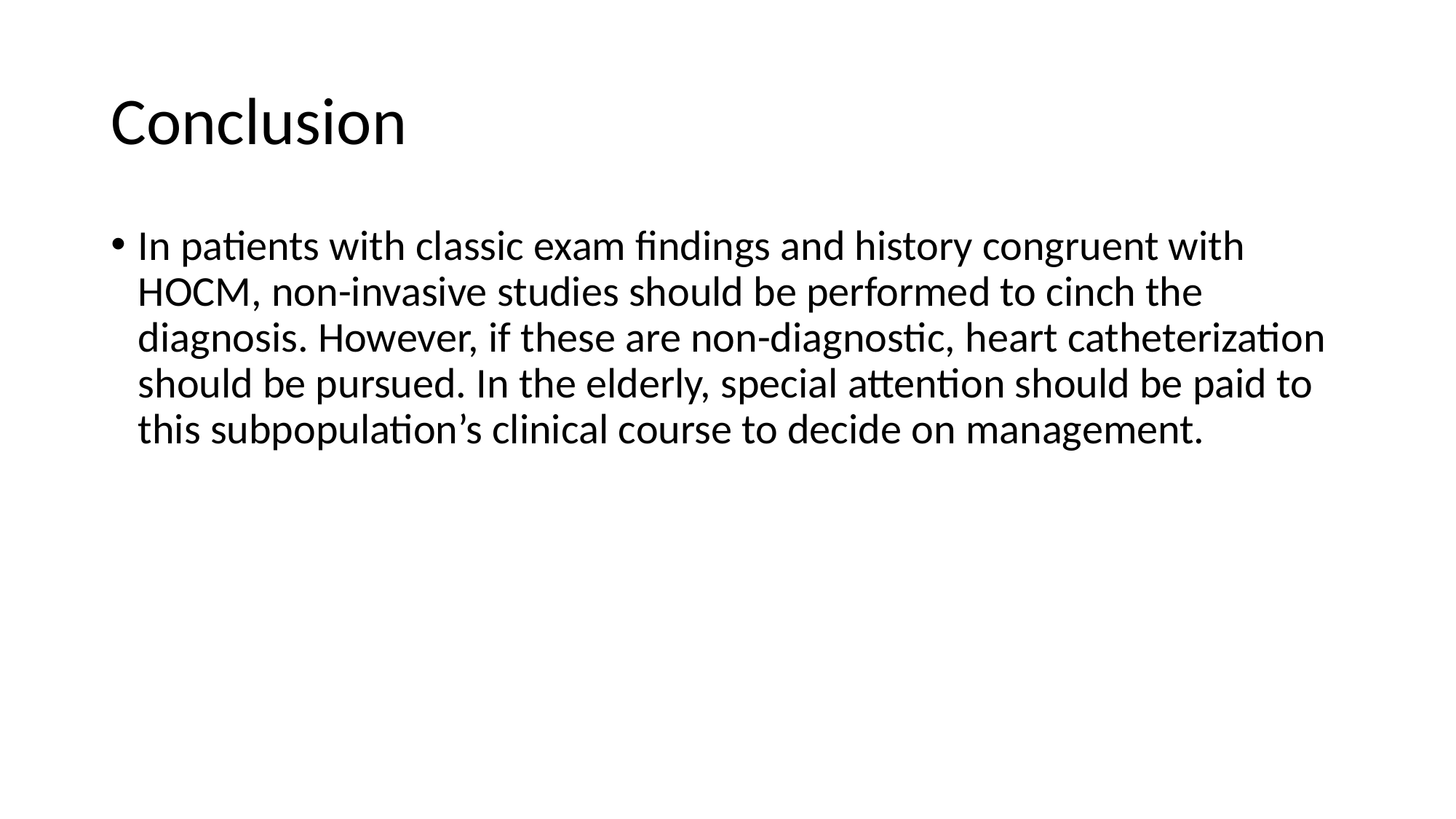

# Conclusion
In patients with classic exam findings and history congruent with HOCM, non-invasive studies should be performed to cinch the diagnosis. However, if these are non-diagnostic, heart catheterization should be pursued. In the elderly, special attention should be paid to this subpopulation’s clinical course to decide on management.